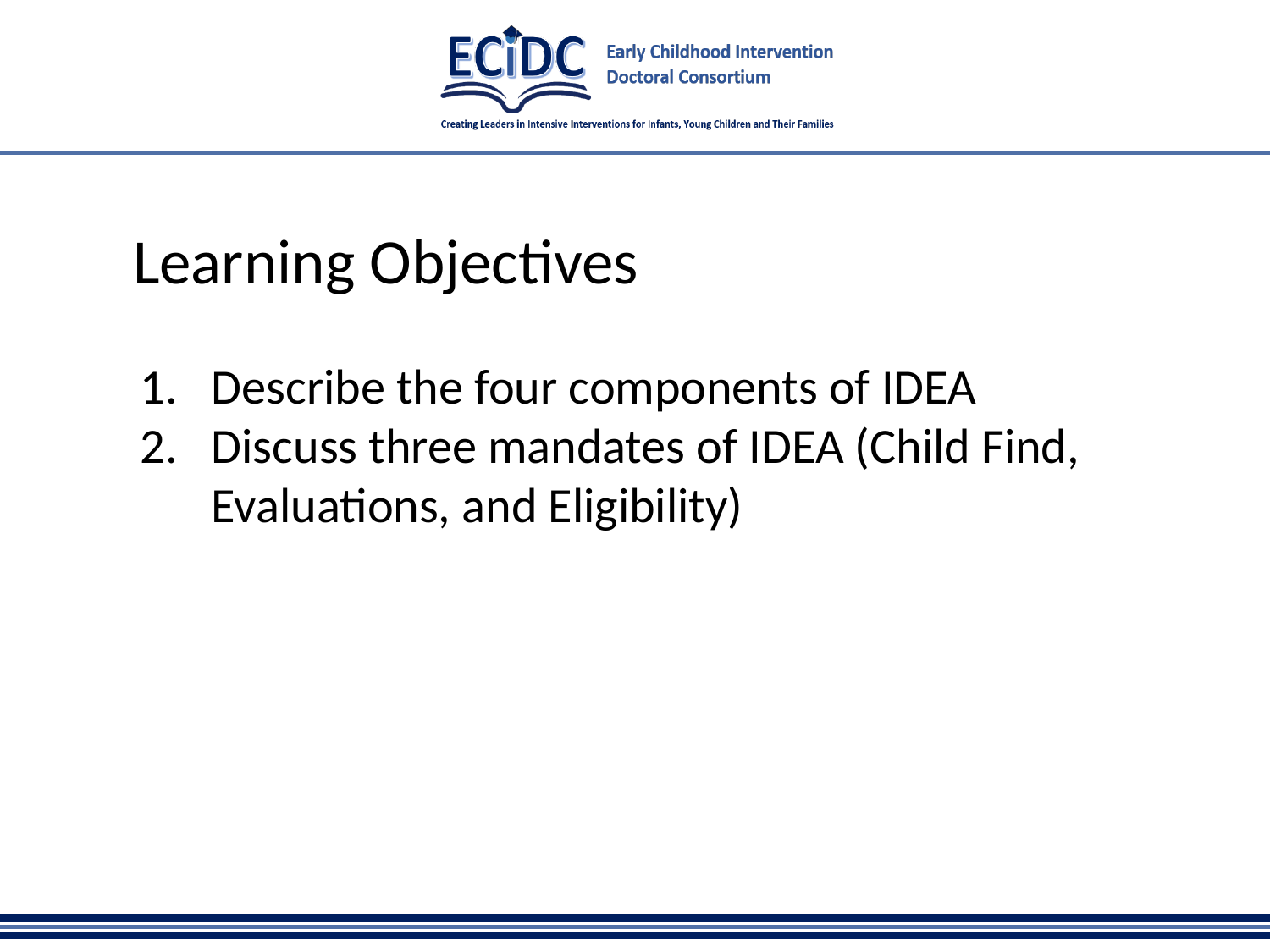

# Learning Objectives
Describe the four components of IDEA
Discuss three mandates of IDEA (Child Find, Evaluations, and Eligibility)